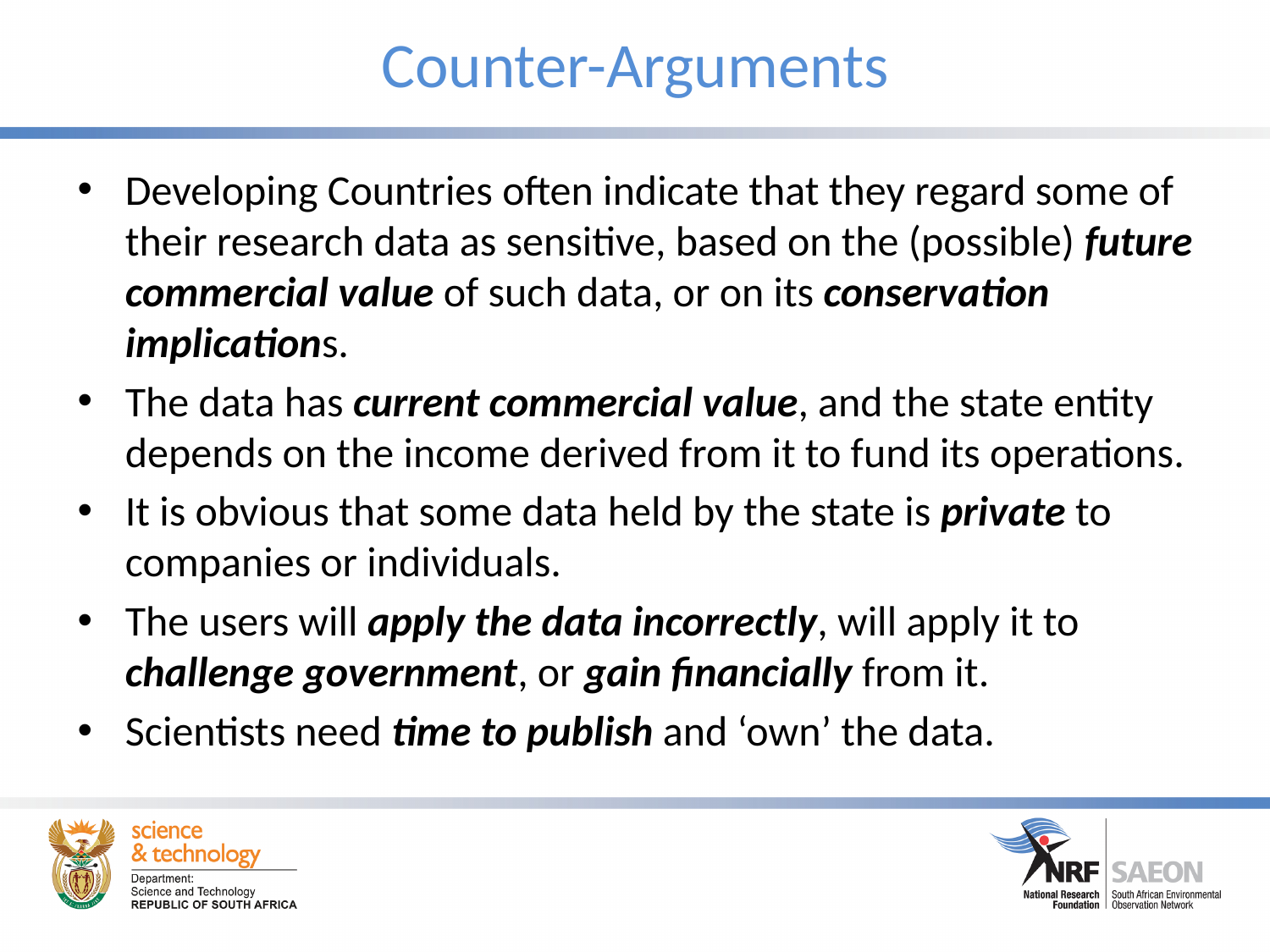

# Counter-Arguments
Developing Countries often indicate that they regard some of their research data as sensitive, based on the (possible) future commercial value of such data, or on its conservation implications.
The data has current commercial value, and the state entity depends on the income derived from it to fund its operations.
It is obvious that some data held by the state is private to companies or individuals.
The users will apply the data incorrectly, will apply it to challenge government, or gain financially from it.
Scientists need time to publish and ‘own’ the data.